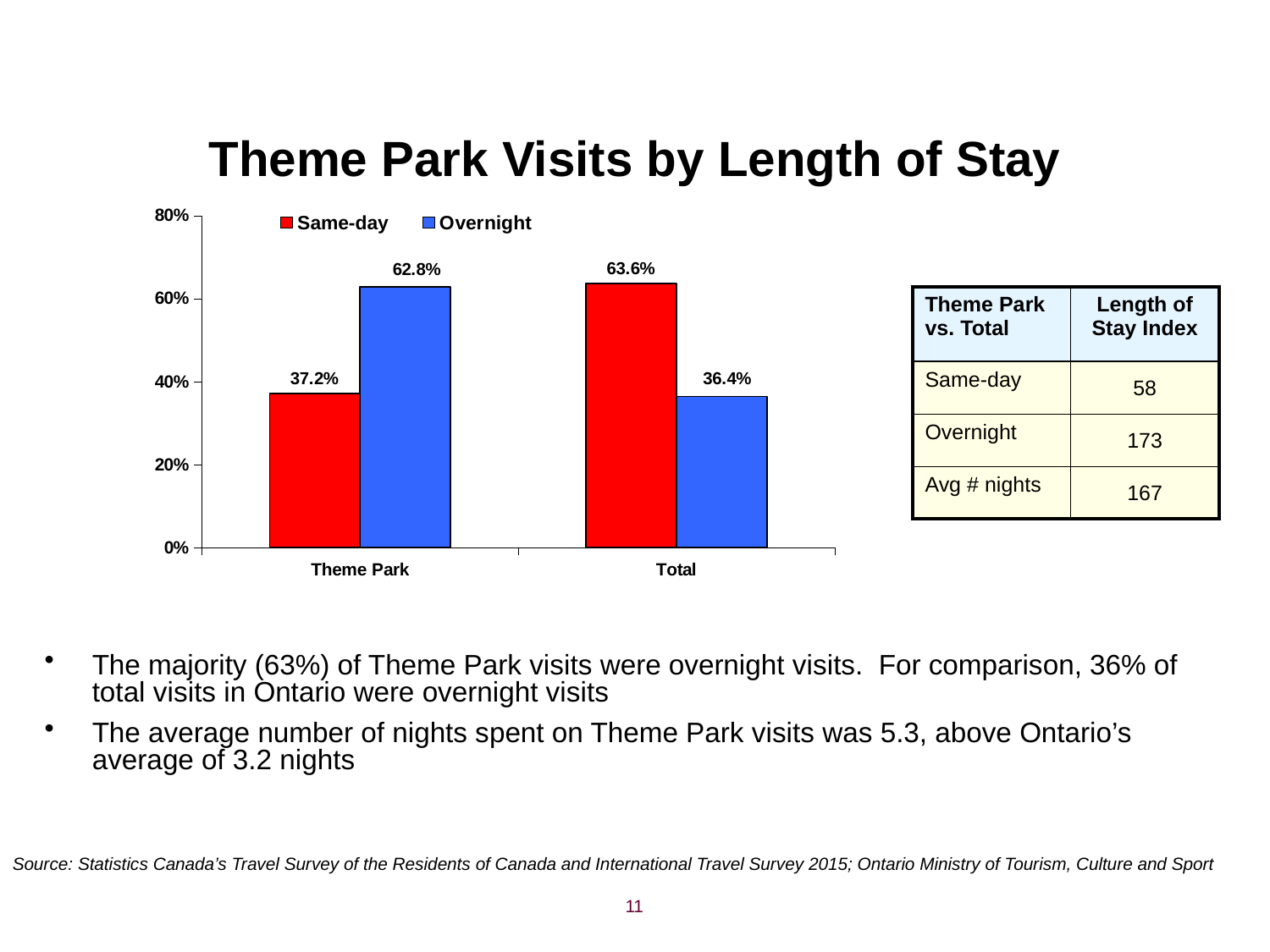

# Theme Park Visits by Length of Stay

### Chart

| Category | Same-day | Overnight |
|---|---|---|
| Theme Park | 0.3716773199188228 | 0.6283226800209731 |
| Total | 0.6359499795115034 | 0.36405002048849655 |
| Theme Park vs. Total | Length of Stay Index |
| --- | --- |
| Same-day | 58 |
| Overnight | 173 |
| Avg # nights | 167 |
The majority (63%) of Theme Park visits were overnight visits.  For comparison, 36% of total visits in Ontario were overnight visits
The average number of nights spent on Theme Park visits was 5.3, above Ontario’s average of 3.2 nights

Source: Statistics Canada’s Travel Survey of the Residents of Canada and International Travel Survey 2015; Ontario Ministry of Tourism, Culture and Sport
11